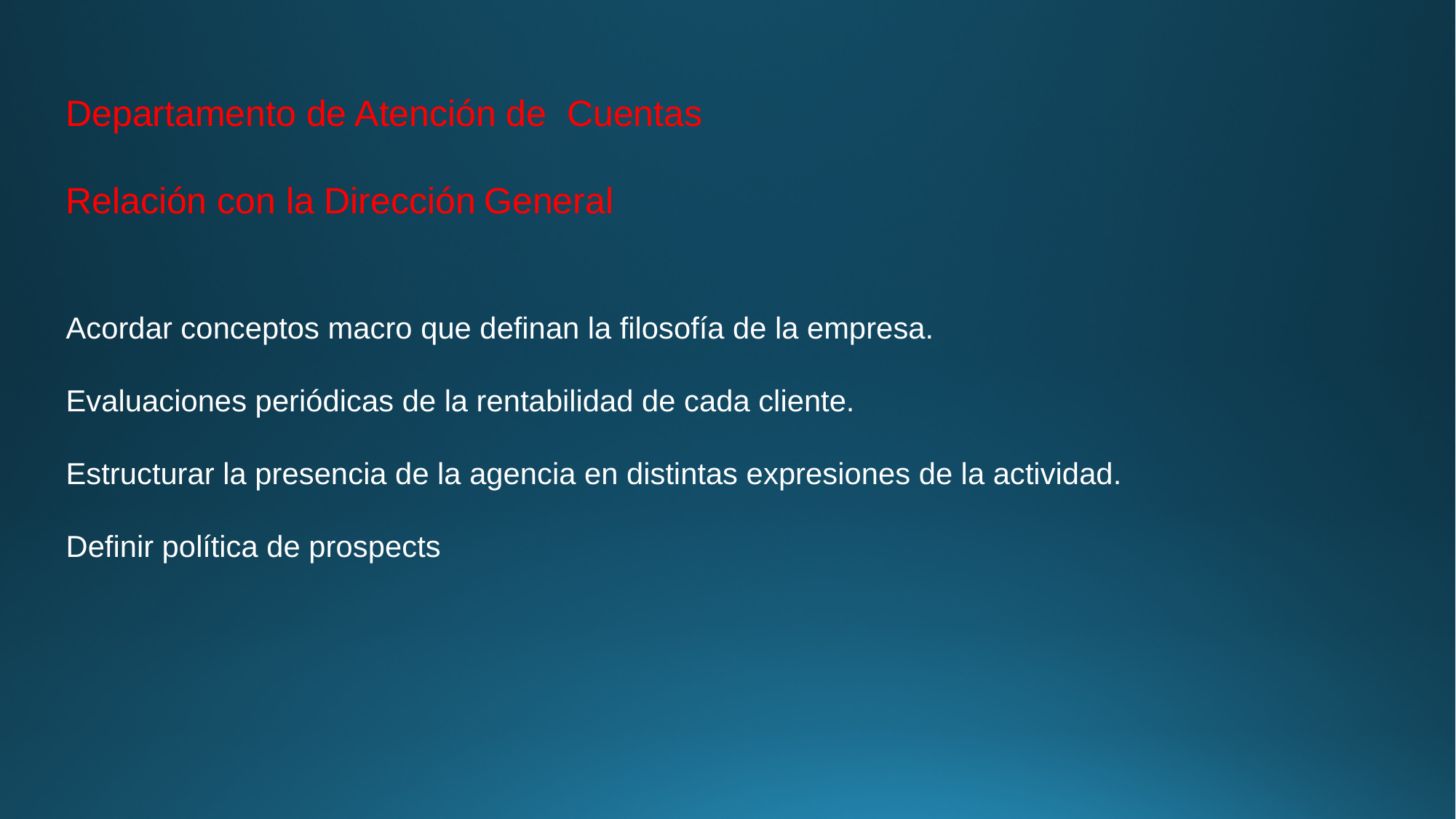

Departamento de Atención de  Cuentas

Relación con la Dirección General

Acordar conceptos macro que definan la filosofía de la empresa.

Evaluaciones periódicas de la rentabilidad de cada cliente.

Estructurar la presencia de la agencia en distintas expresiones de la actividad.

Definir política de prospects